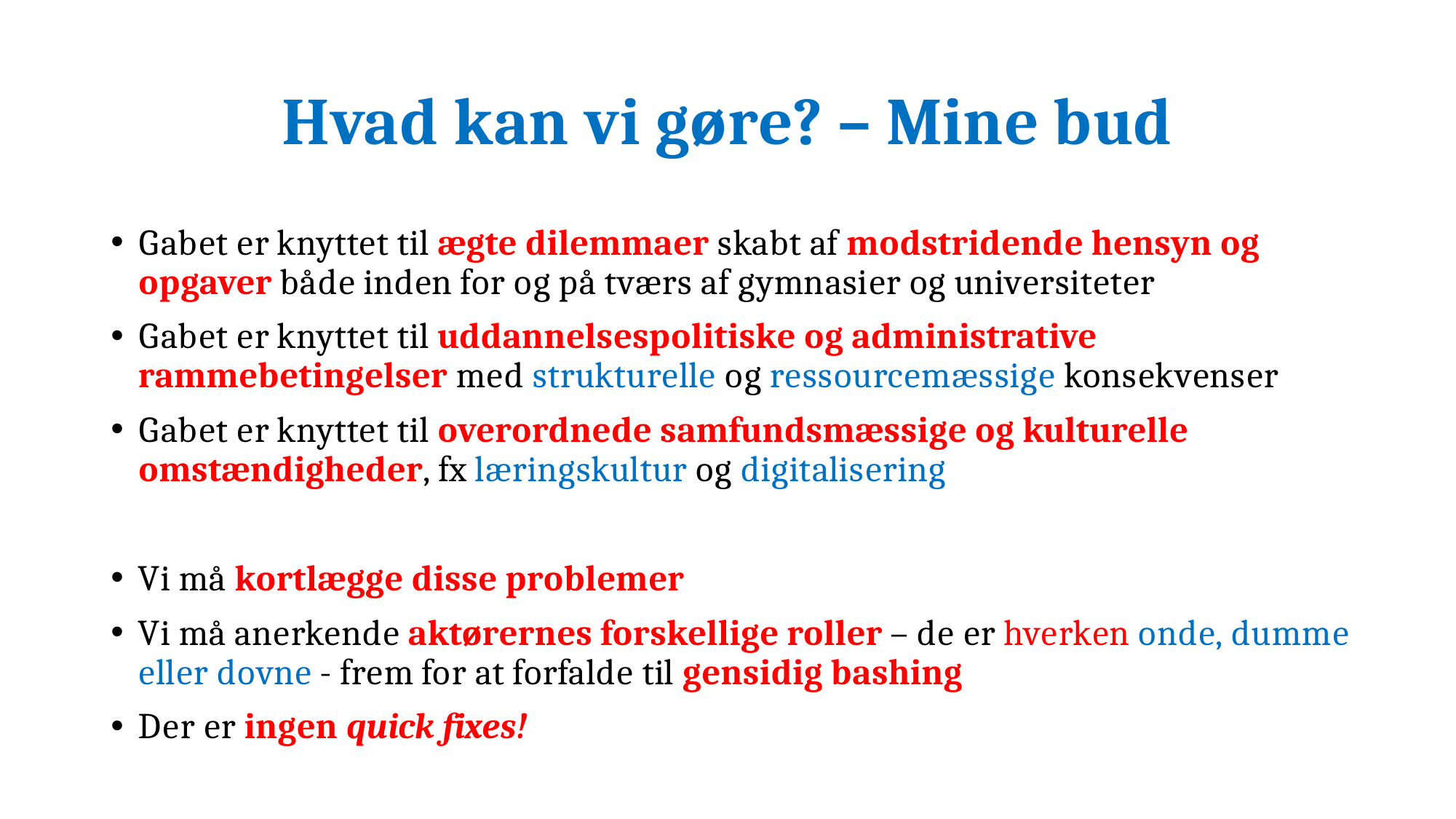

# Hvad kan vi gøre? – Mine bud
Gabet er knyttet til ægte dilemmaer skabt af modstridende hensyn og opgaver både inden for og på tværs af gymnasier og universiteter
Gabet er knyttet til uddannelsespolitiske og administrative rammebetingelser med strukturelle og ressourcemæssige konsekvenser
Gabet er knyttet til overordnede samfundsmæssige og kulturelle omstændigheder, fx læringskultur og digitalisering

Vi må kortlægge disse problemer
Vi må anerkende aktørernes forskellige roller – de er hverken onde, dumme eller dovne - frem for at forfalde til gensidig bashing
Der er ingen quick fixes!